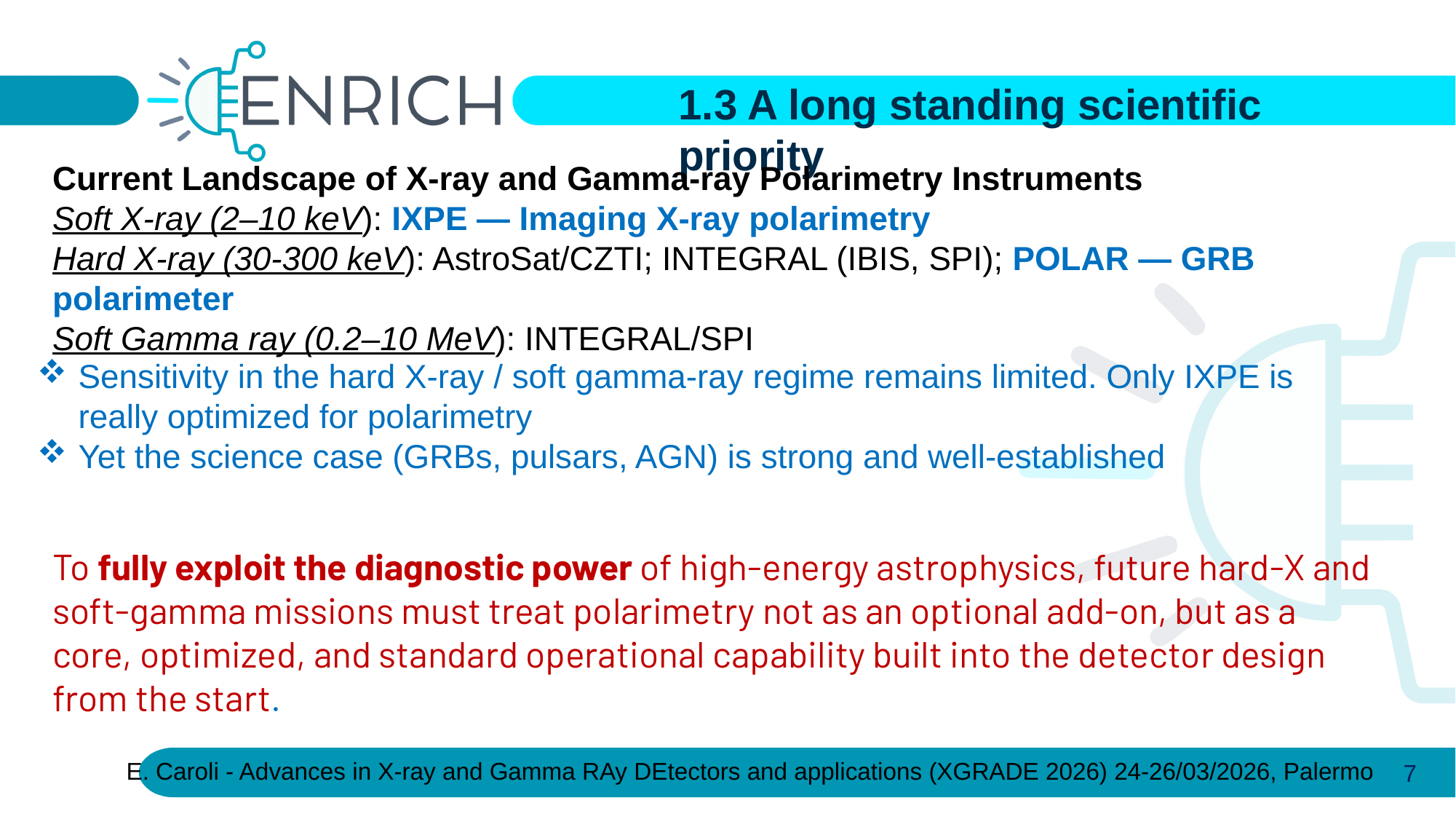

1.3 A long standing scientific priority
Current Landscape of X‑ray and Gamma‑ray Polarimetry Instruments
Soft X‑ray (2–10 keV): IXPE — Imaging X‑ray polarimetry
Hard X-ray (30-300 keV): AstroSat/CZTI; INTEGRAL (IBIS, SPI); POLAR — GRB polarimeter
Soft Gamma ray (0.2–10 MeV): INTEGRAL/SPI
Sensitivity in the hard X‑ray / soft gamma‑ray regime remains limited. Only IXPE is really optimized for polarimetry
Yet the science case (GRBs, pulsars, AGN) is strong and well‑established
To fully exploit the diagnostic power of high‑energy astrophysics, future hard‑X and soft‑gamma missions must treat polarimetry not as an optional add‑on, but as a core, optimized, and standard operational capability built into the detector design from the start.
E. Caroli - Advances in X-ray and Gamma RAy DEtectors and applications (XGRADE 2026) 24-26/03/2026, Palermo
7